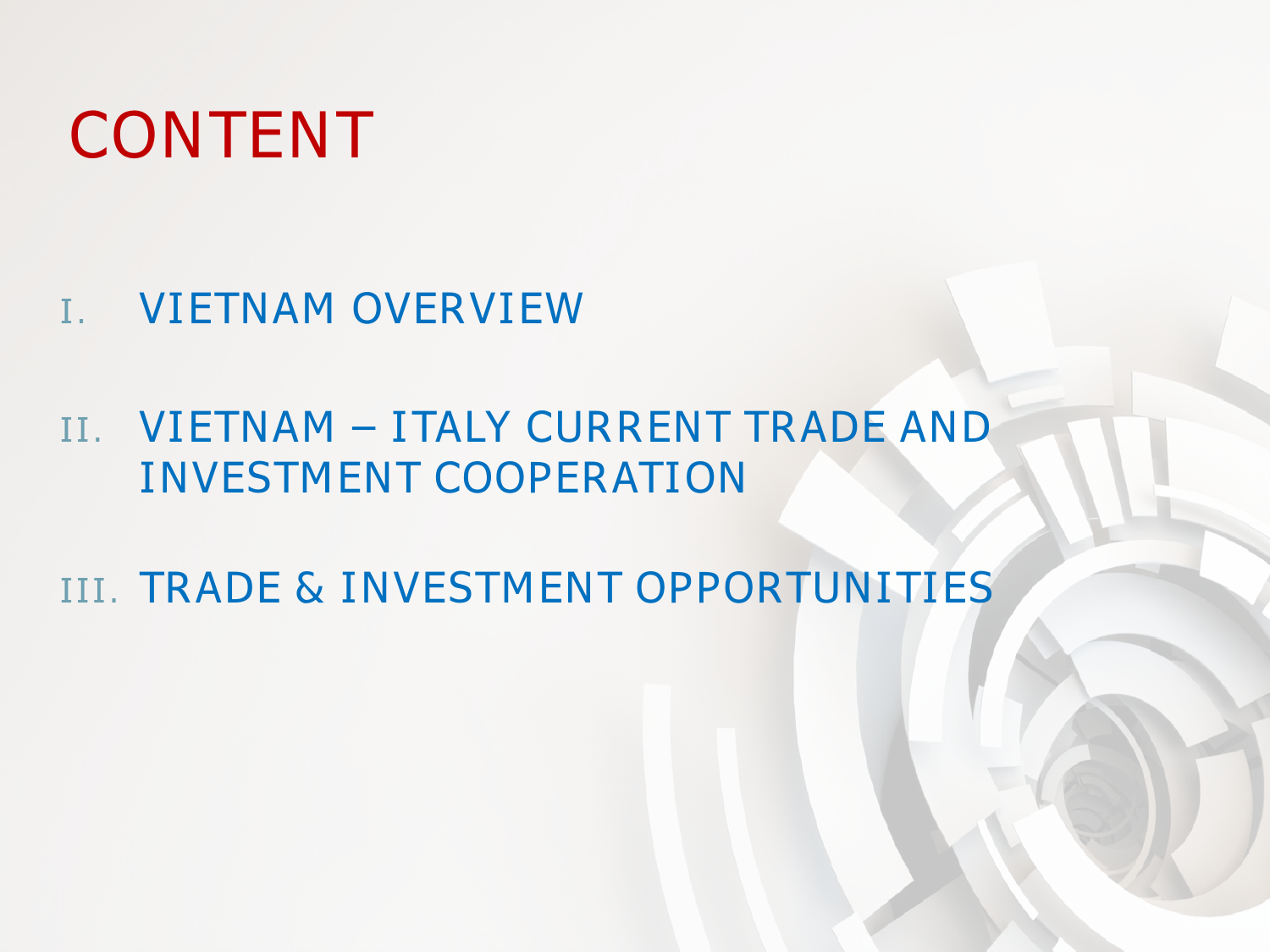

# CONTENT
Vietnam overview

Vietnam – ITALY current trade and investment cooperation
Trade & Investment Opportunities